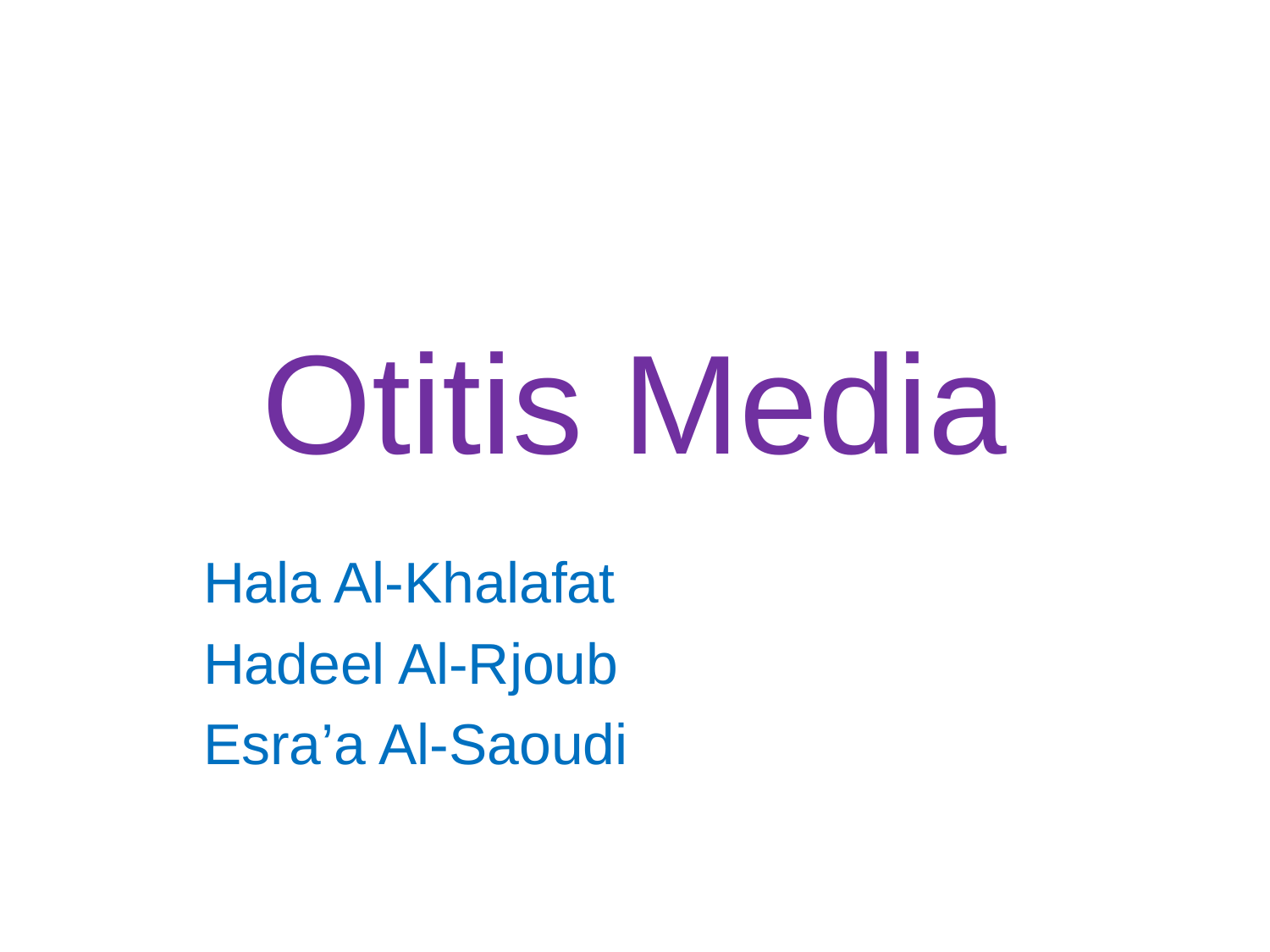

# Otitis Media
Hala Al-Khalafat
Hadeel Al-Rjoub
Esra’a Al-Saoudi